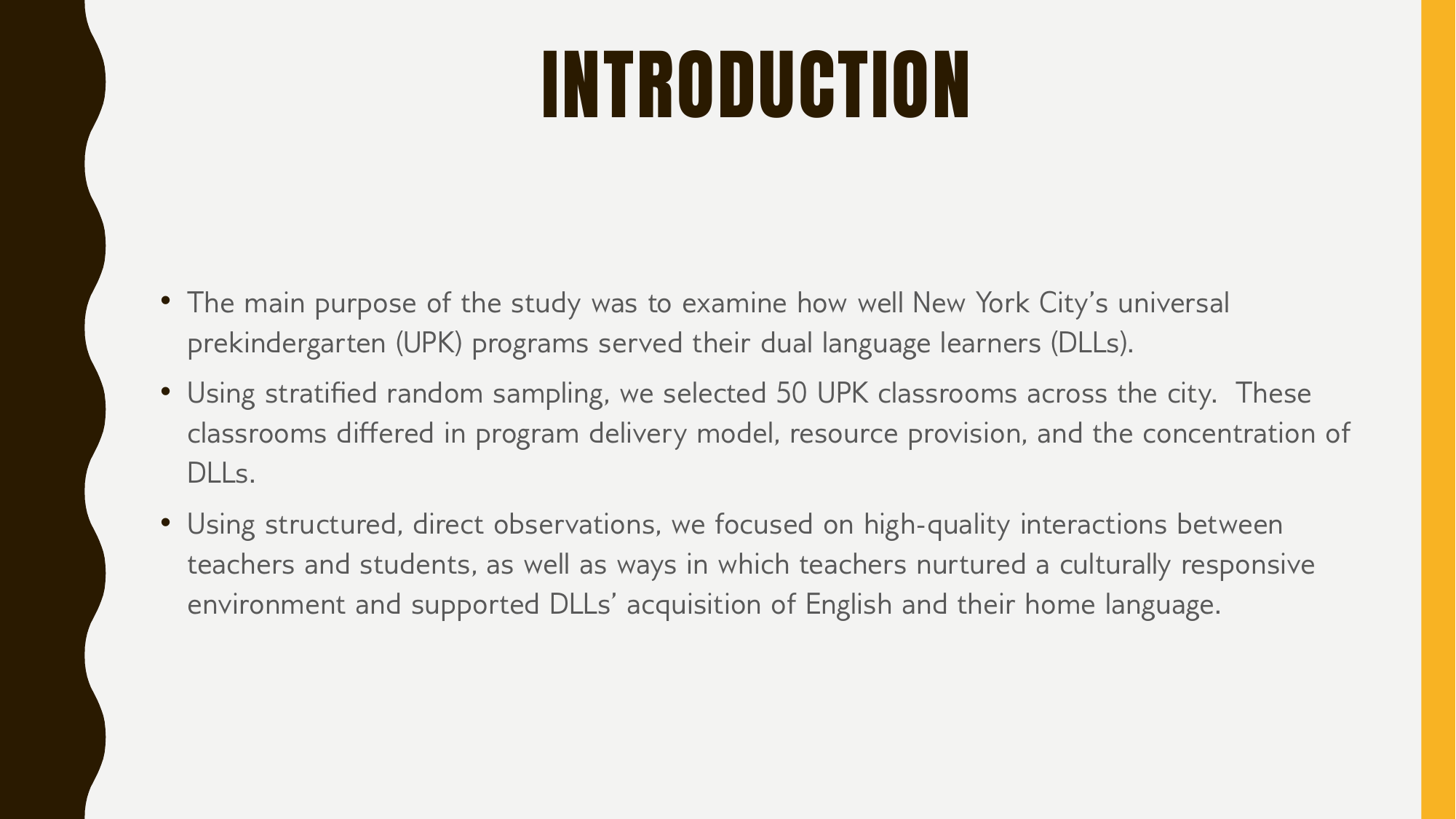

# Introduction
The main purpose of the study was to examine how well New York City’s universal prekindergarten (UPK) programs served their dual language learners (DLLs).
Using stratified random sampling, we selected 50 UPK classrooms across the city.  These classrooms differed in program delivery model, resource provision, and the concentration of DLLs.
Using structured, direct observations, we focused on high-quality interactions between teachers and students, as well as ways in which teachers nurtured a culturally responsive environment and supported DLLs’ acquisition of English and their home language.